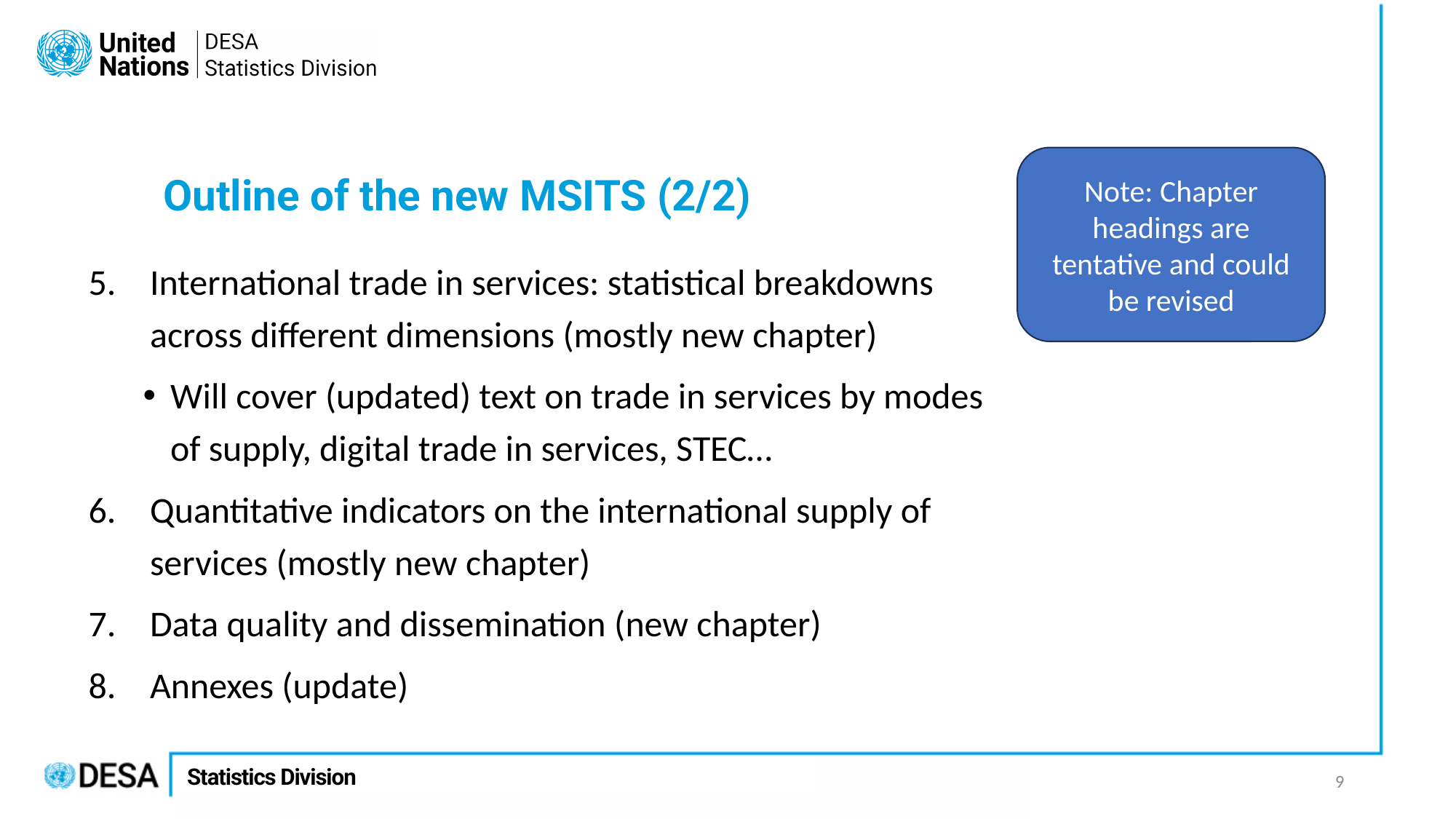

# Outline of the new MSITS (2/2)
Note: Chapter headings are tentative and could be revised
International trade in services: statistical breakdowns across different dimensions (mostly new chapter)
Will cover (updated) text on trade in services by modes of supply, digital trade in services, STEC…
Quantitative indicators on the international supply of services (mostly new chapter)
Data quality and dissemination (new chapter)
Annexes (update)
9